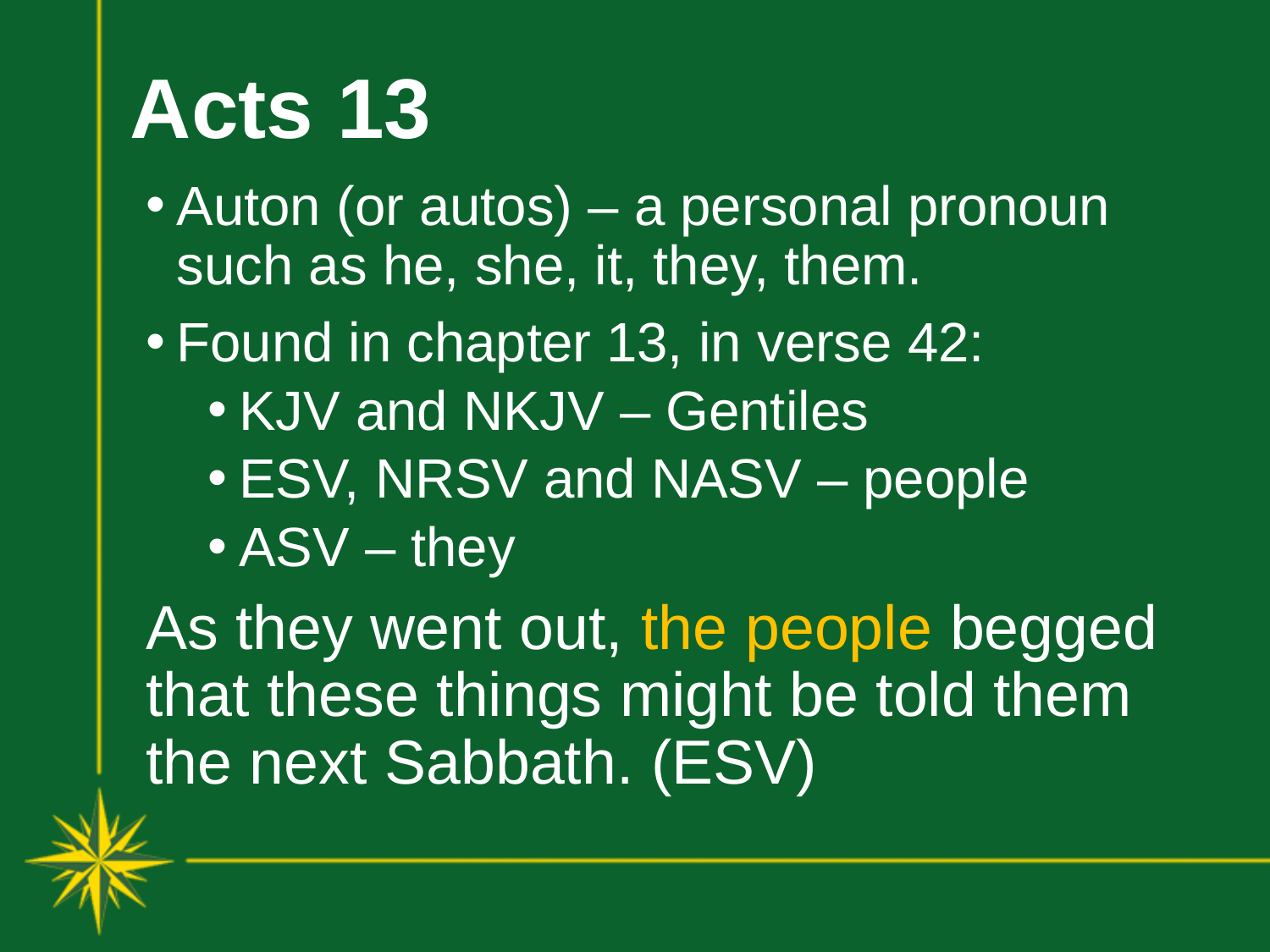

# Acts 13
Auton (or autos) – a personal pronoun such as he, she, it, they, them.
Found in chapter 13, in verse 42:
KJV and NKJV – Gentiles
ESV, NRSV and NASV – people
ASV – they
As they went out, the people begged that these things might be told them the next Sabbath. (ESV)